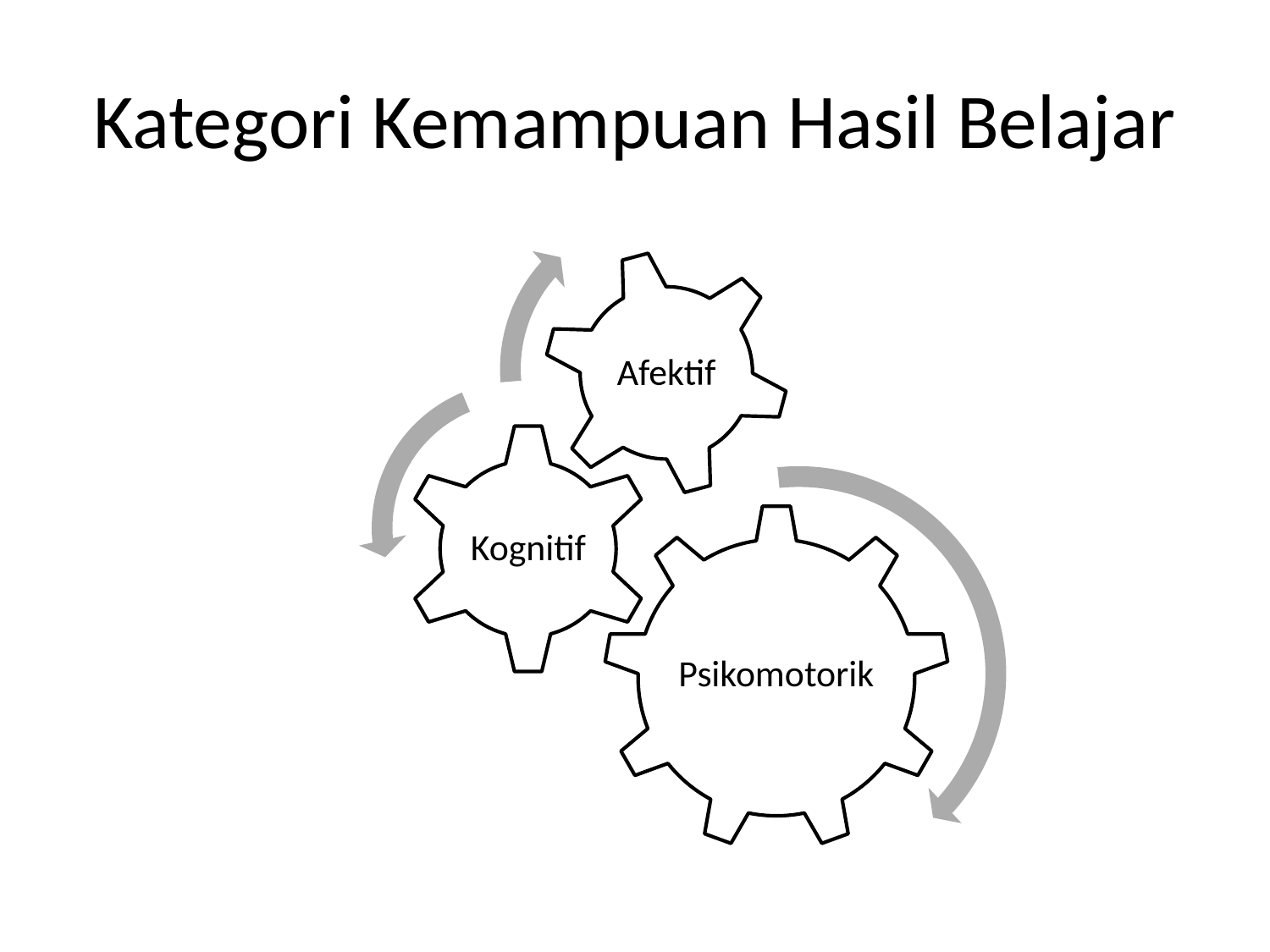

# Kategori Kemampuan Hasil Belajar
Psikomotorik
Kognitif
Afektif